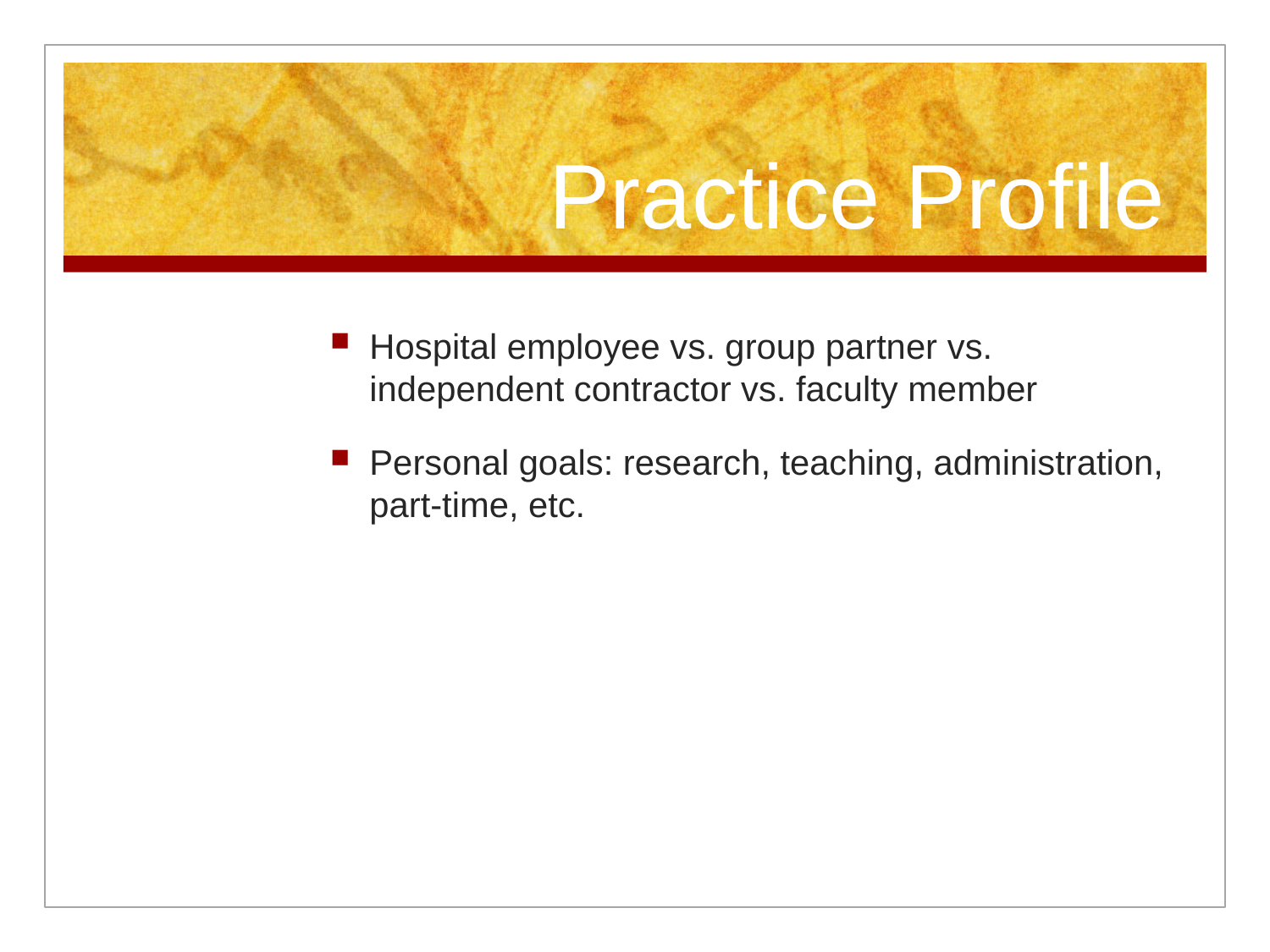

# Practice Profile
Hospital employee vs. group partner vs. independent contractor vs. faculty member
Personal goals: research, teaching, administration, part-time, etc.